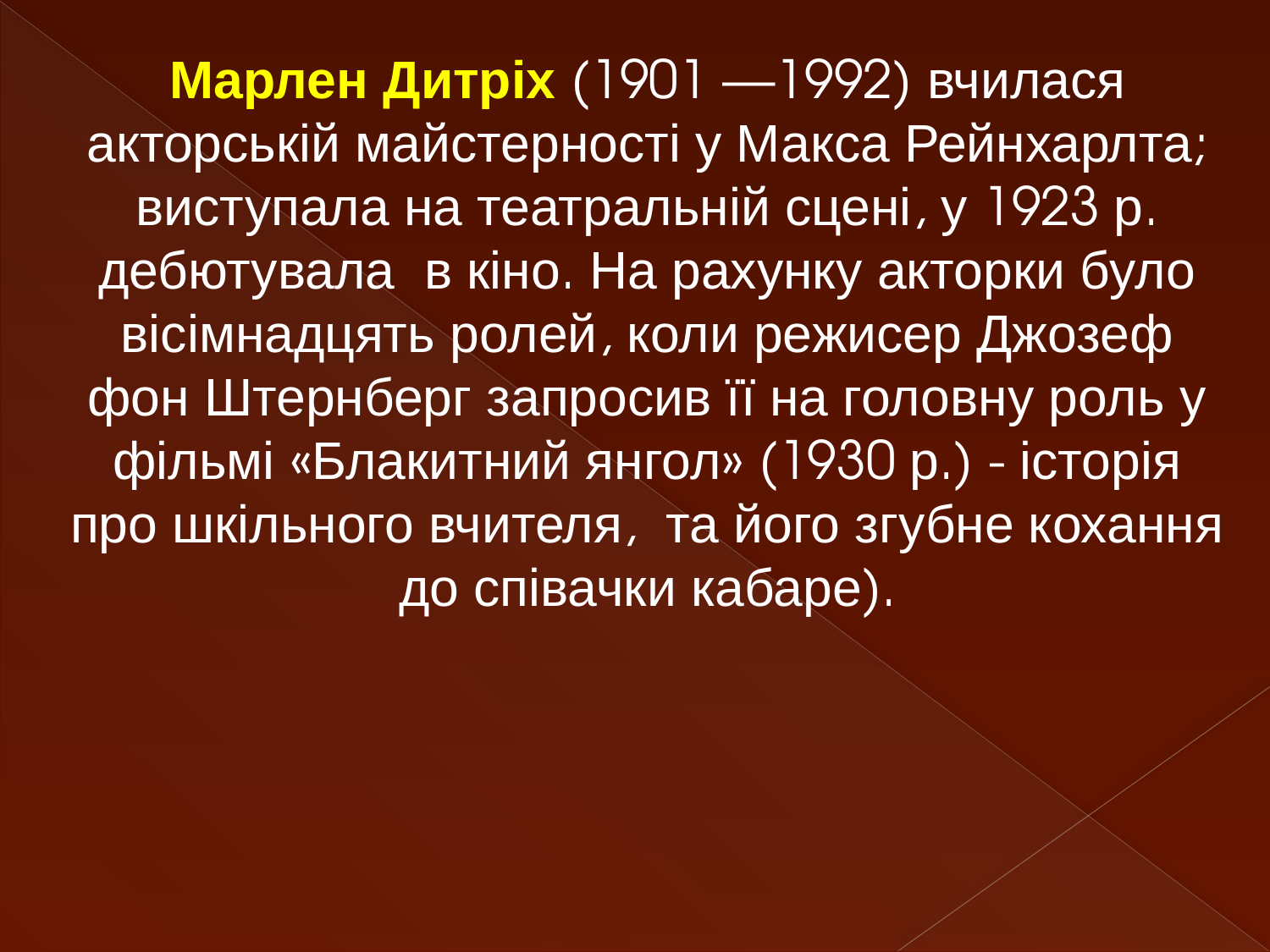

#
Марлен Дитріх (1901 —1992) вчилася акторській майстерності у Макса Рейнхарлта; виступала на театральній сцені, у 1923 р. дебютувала  в кіно. На рахунку акторки було вісімнадцять ролей, коли режисер Джозеф фон Штернберг запросив її на головну роль у фільмі «Блакитний янгол» (1930 р.) - історія про шкільного вчителя,  та його згубне кохання до співачки кабаре).